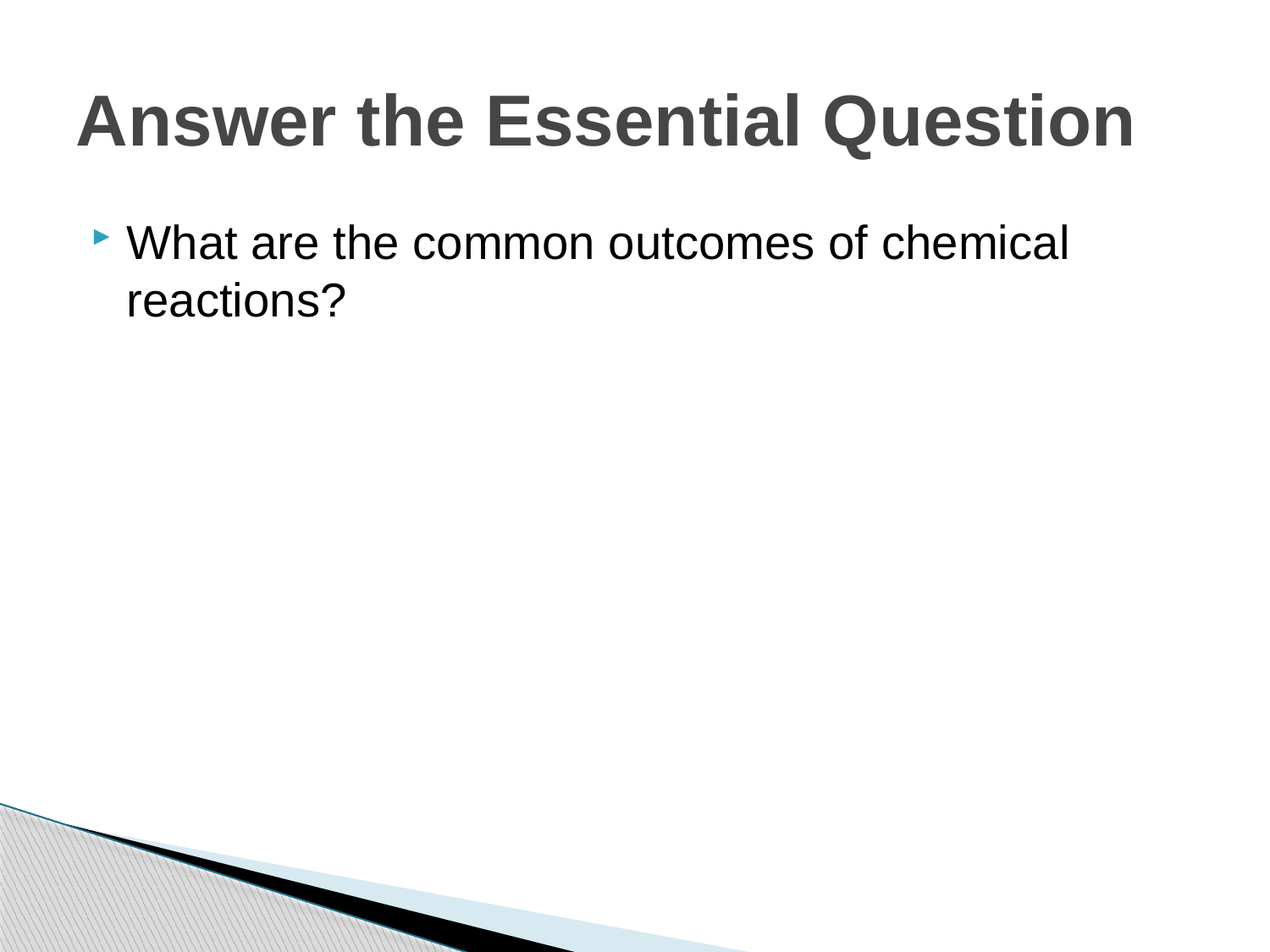

# Answer the Essential Question
What are the common outcomes of chemical reactions?